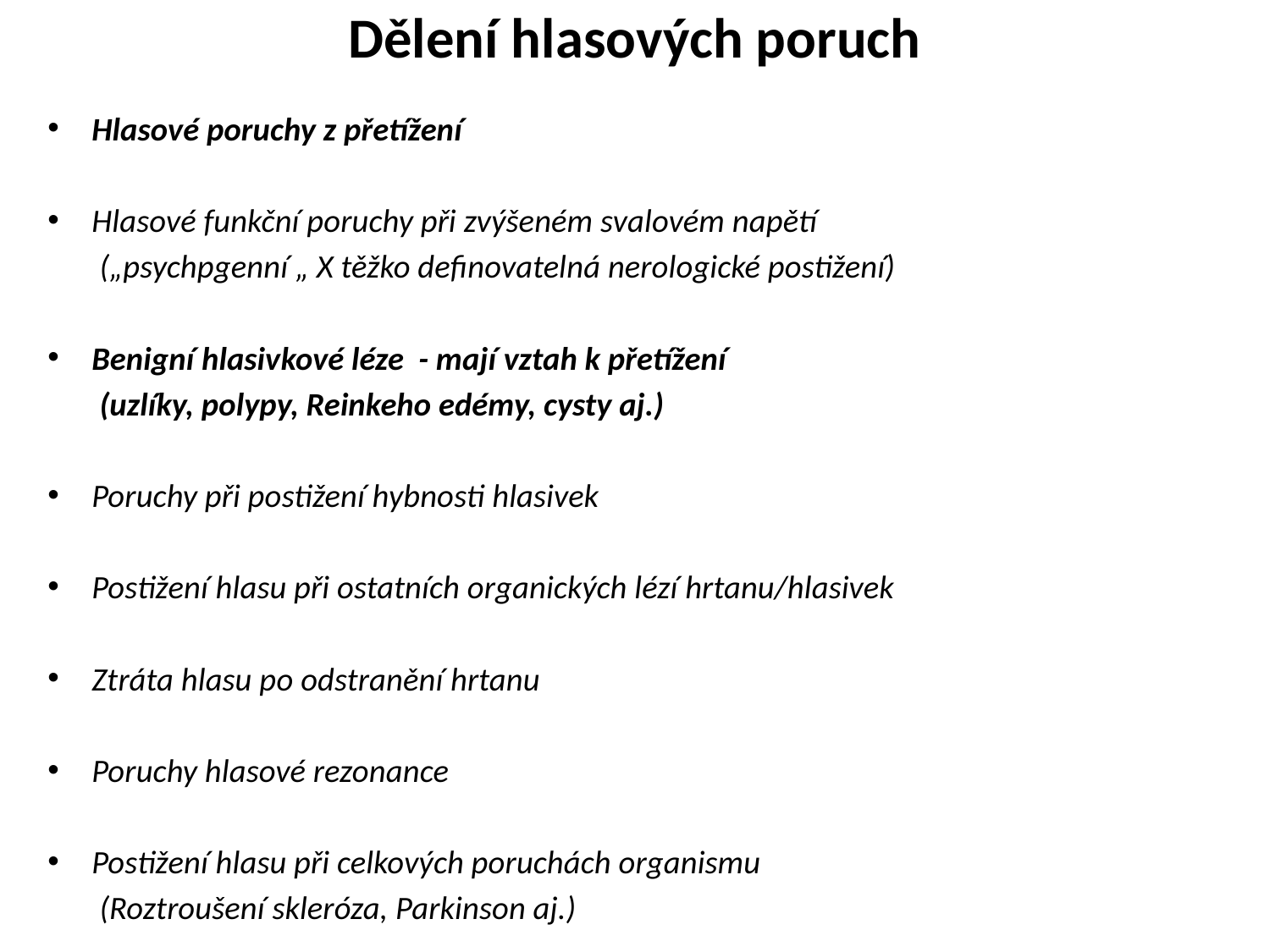

# Dělení hlasových poruch
Hlasové poruchy z přetížení

Hlasové funkční poruchy při zvýšeném svalovém napětí
       („psychpgenní „ X těžko definovatelná nerologické postižení)

Benigní hlasivkové léze  - mají vztah k přetížení
       (uzlíky, polypy, Reinkeho edémy, cysty aj.)

Poruchy při postižení hybnosti hlasivek

Postižení hlasu při ostatních organických lézí hrtanu/hlasivek

Ztráta hlasu po odstranění hrtanu

Poruchy hlasové rezonance

Postižení hlasu při celkových poruchách organismu
       (Roztroušení skleróza, Parkinson aj.)

Problematika hlasové funkce po změně pohlaví u transsexuálů